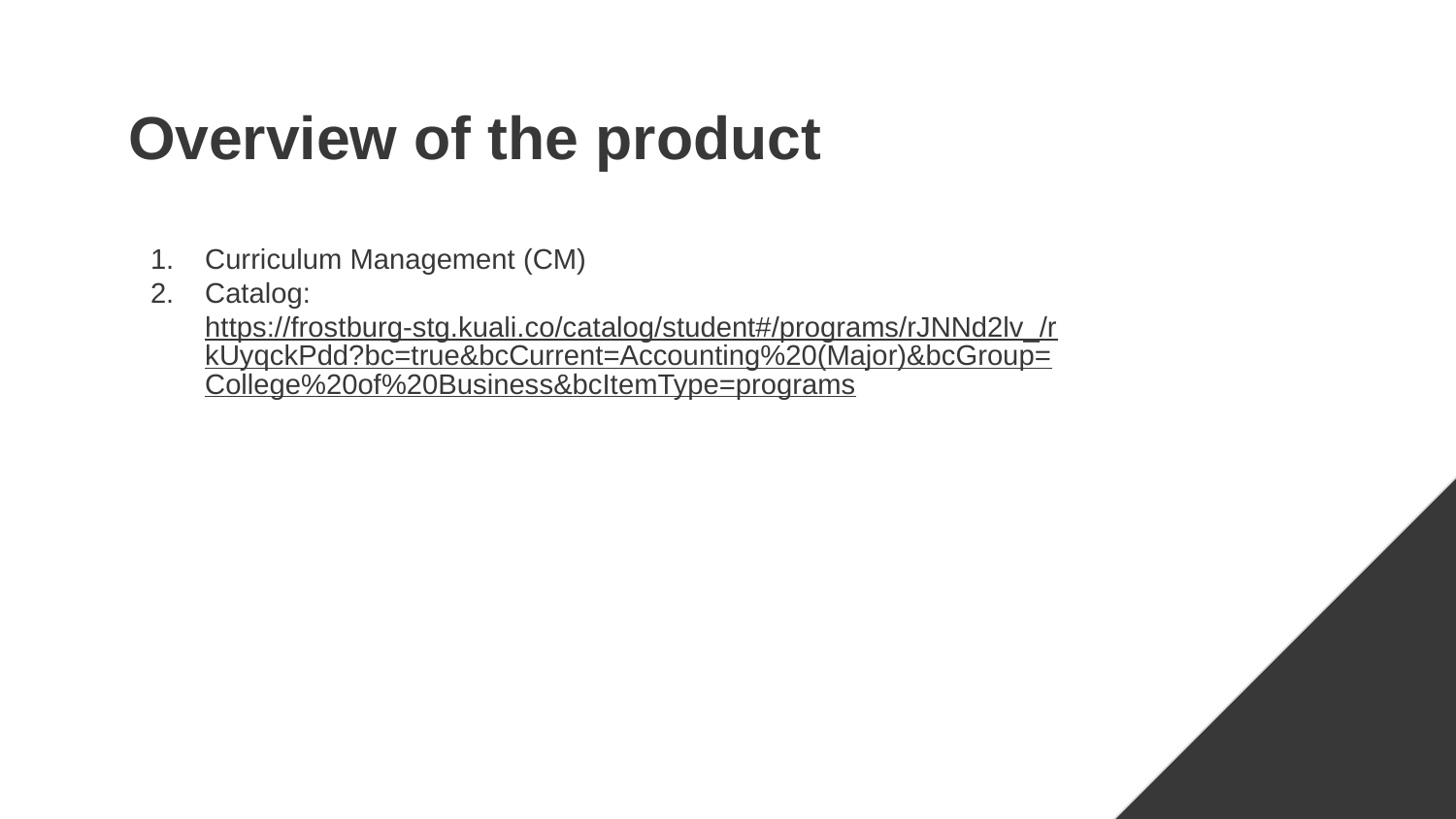

# Overview of the product
Curriculum Management (CM)
Catalog: https://frostburg-stg.kuali.co/catalog/student#/programs/rJNNd2lv_/rkUyqckPdd?bc=true&bcCurrent=Accounting%20(Major)&bcGroup=College%20of%20Business&bcItemType=programs